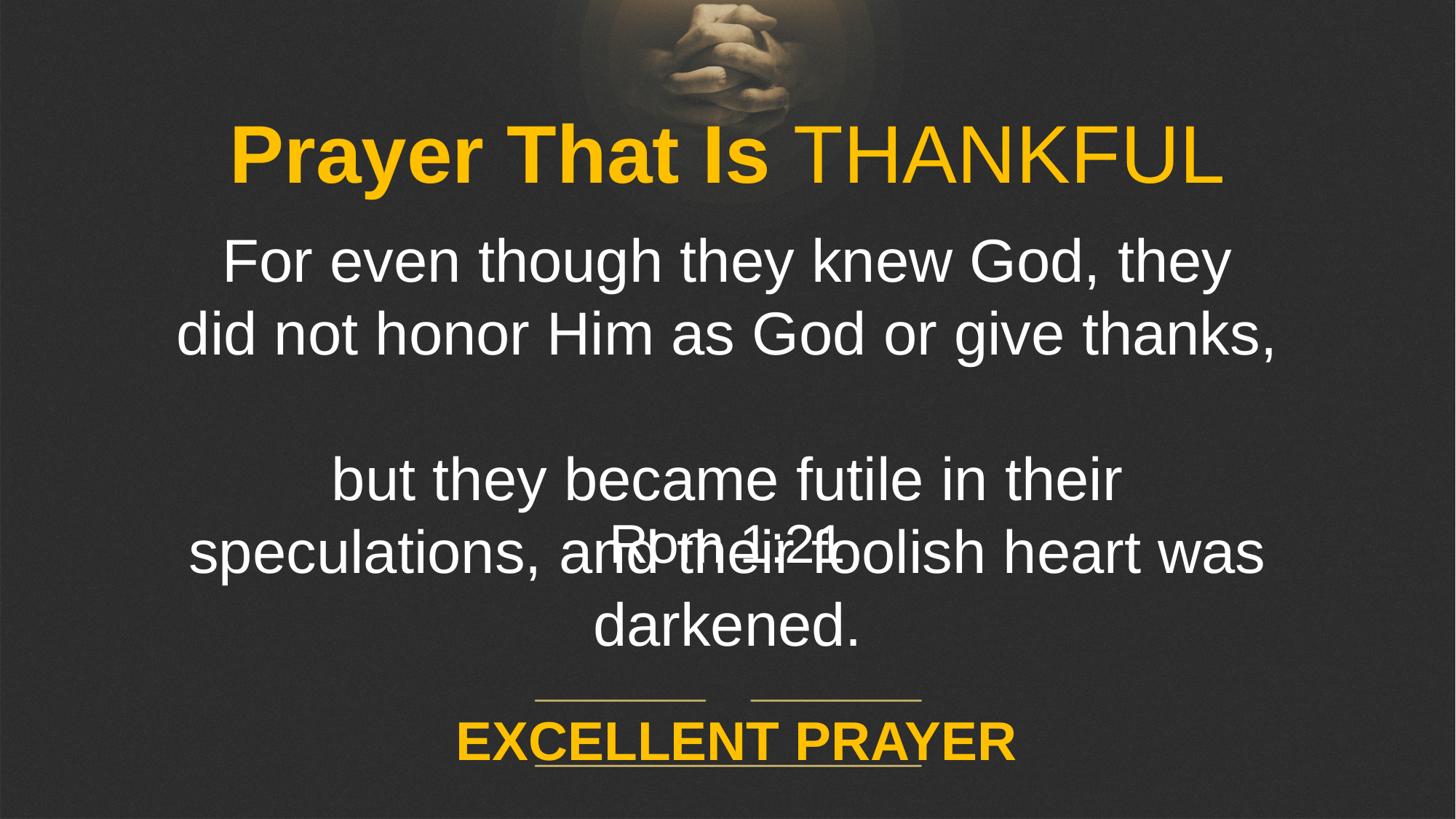

Prayer That Is THANKFUL
For even though they knew God, they did not honor Him as God or give thanks,
but they became futile in their speculations, and their foolish heart was darkened.
Rom 1:21
EXCELLENT PRAYER